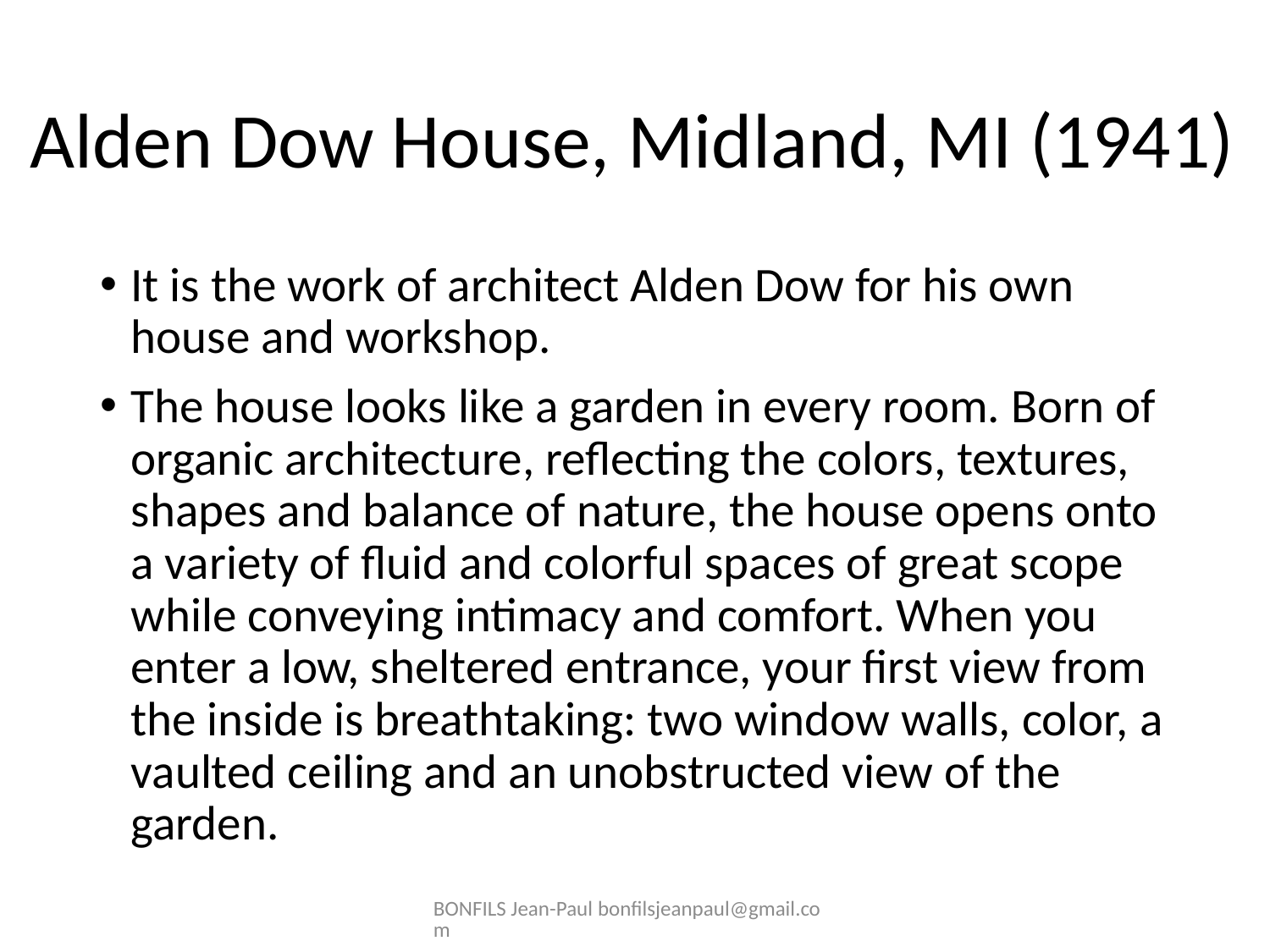

# Alden Dow House, Midland, MI (1941)
It is the work of architect Alden Dow for his own house and workshop.
The house looks like a garden in every room. Born of organic architecture, reflecting the colors, textures, shapes and balance of nature, the house opens onto a variety of fluid and colorful spaces of great scope while conveying intimacy and comfort. When you enter a low, sheltered entrance, your first view from the inside is breathtaking: two window walls, color, a vaulted ceiling and an unobstructed view of the garden.
BONFILS Jean-Paul bonfilsjeanpaul@gmail.com